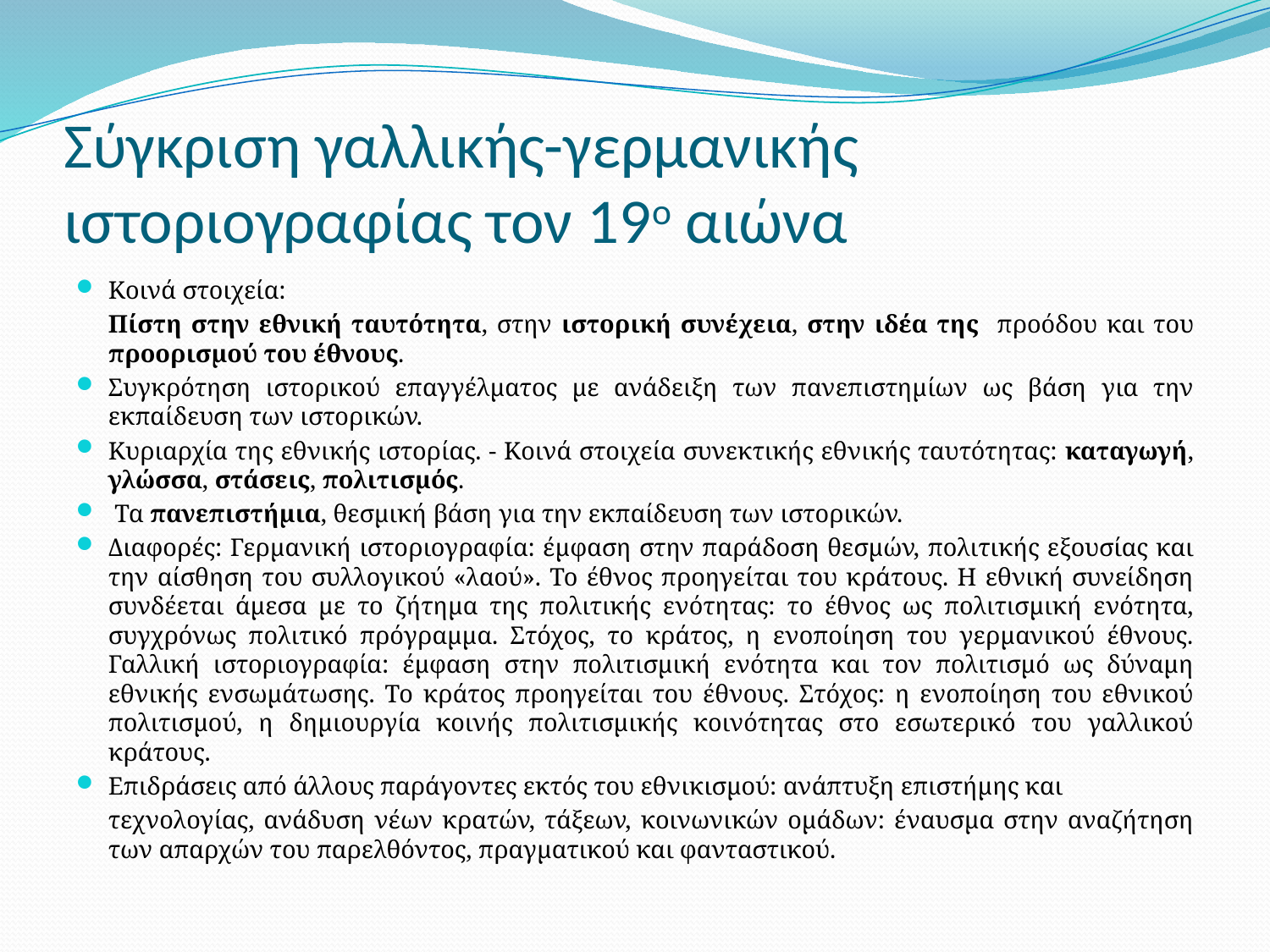

# Σύγκριση γαλλικής-γερμανικής ιστοριογραφίας τον 19ο αιώνα
Κοινά στοιχεία:
	Πίστη στην εθνική ταυτότητα, στην ιστορική συνέχεια, στην ιδέα της  προόδου και του προορισμού του έθνους.
Συγκρότηση ιστορικού επαγγέλματος με ανάδειξη των πανεπιστημίων ως βάση για την εκπαίδευση των ιστορικών.
Κυριαρχία της εθνικής ιστορίας. - Κοινά στοιχεία συνεκτικής εθνικής ταυτότητας: καταγωγή, γλώσσα, στάσεις, πολιτισμός.
 Τα πανεπιστήμια, θεσμική βάση για την εκπαίδευση των ιστορικών.
Διαφορές: Γερμανική ιστοριογραφία: έμφαση στην παράδοση θεσμών, πολιτικής εξουσίας και την αίσθηση του συλλογικού «λαού». Το έθνος προηγείται του κράτους. Η εθνική συνείδηση συνδέεται άμεσα με το ζήτημα της πολιτικής ενότητας: το έθνος ως πολιτισμική ενότητα, συγχρόνως πολιτικό πρόγραμμα. Στόχος, το κράτος, η ενοποίηση του γερμανικού έθνους. Γαλλική ιστοριογραφία: έμφαση στην πολιτισμική ενότητα και τον πολιτισμό ως δύναμη εθνικής ενσωμάτωσης. Το κράτος προηγείται του έθνους. Στόχος: η ενοποίηση του εθνικού πολιτισμού, η δημιουργία κοινής πολιτισμικής κοινότητας στο εσωτερικό του γαλλικού κράτους.
Επιδράσεις από άλλους παράγοντες εκτός του εθνικισμού: ανάπτυξη επιστήμης και
	τεχνολογίας, ανάδυση νέων κρατών, τάξεων, κοινωνικών ομάδων: έναυσμα στην αναζήτηση των απαρχών του παρελθόντος, πραγματικού και φανταστικού.